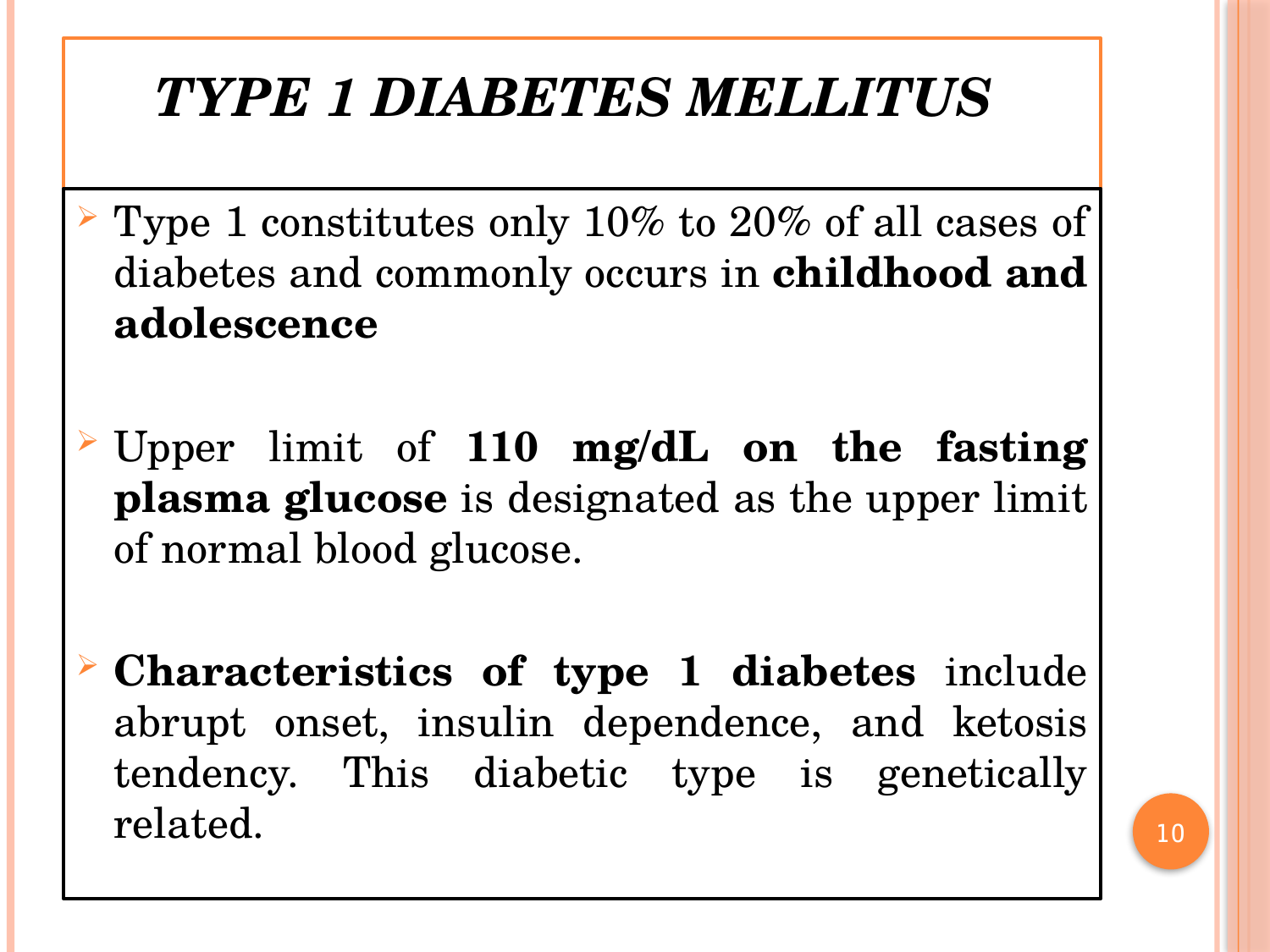

# Type 1 diabetes mellitus
Type 1 constitutes only 10% to 20% of all cases of diabetes and commonly occurs in childhood and adolescence

Upper limit of 110 mg/dL on the fasting plasma glucose is designated as the upper limit of normal blood glucose.

Characteristics of type 1 diabetes include abrupt onset, insulin dependence, and ketosis tendency. This diabetic type is genetically related.

10